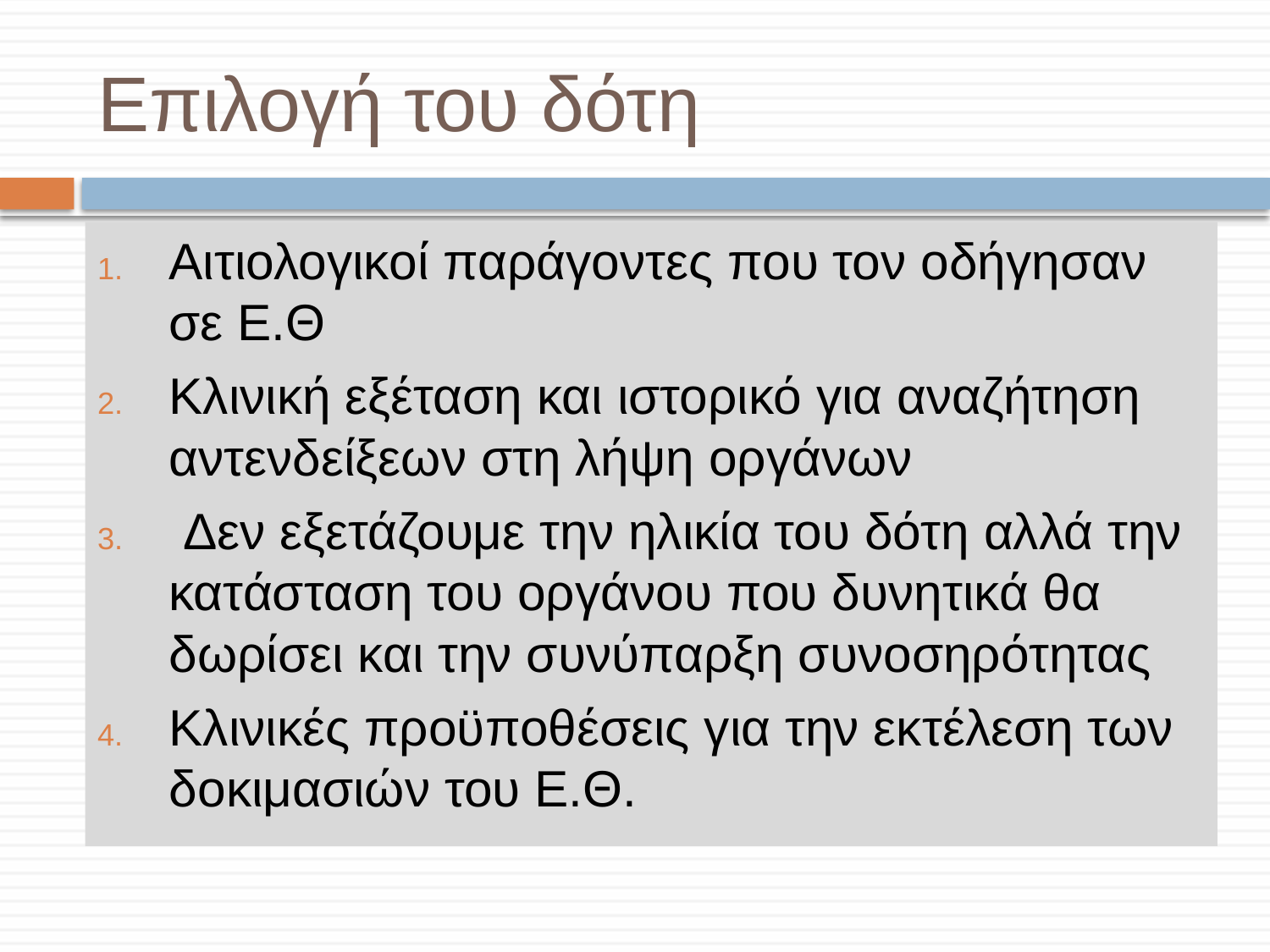

# Επιλογή του δότη
Αιτιολογικοί παράγοντες που τον οδήγησαν σε Ε.Θ
Κλινική εξέταση και ιστορικό για αναζήτηση αντενδείξεων στη λήψη οργάνων
 Δεν εξετάζουμε την ηλικία του δότη αλλά την κατάσταση του οργάνου που δυνητικά θα δωρίσει και την συνύπαρξη συνοσηρότητας
Κλινικές προϋποθέσεις για την εκτέλεση των δοκιμασιών του Ε.Θ.